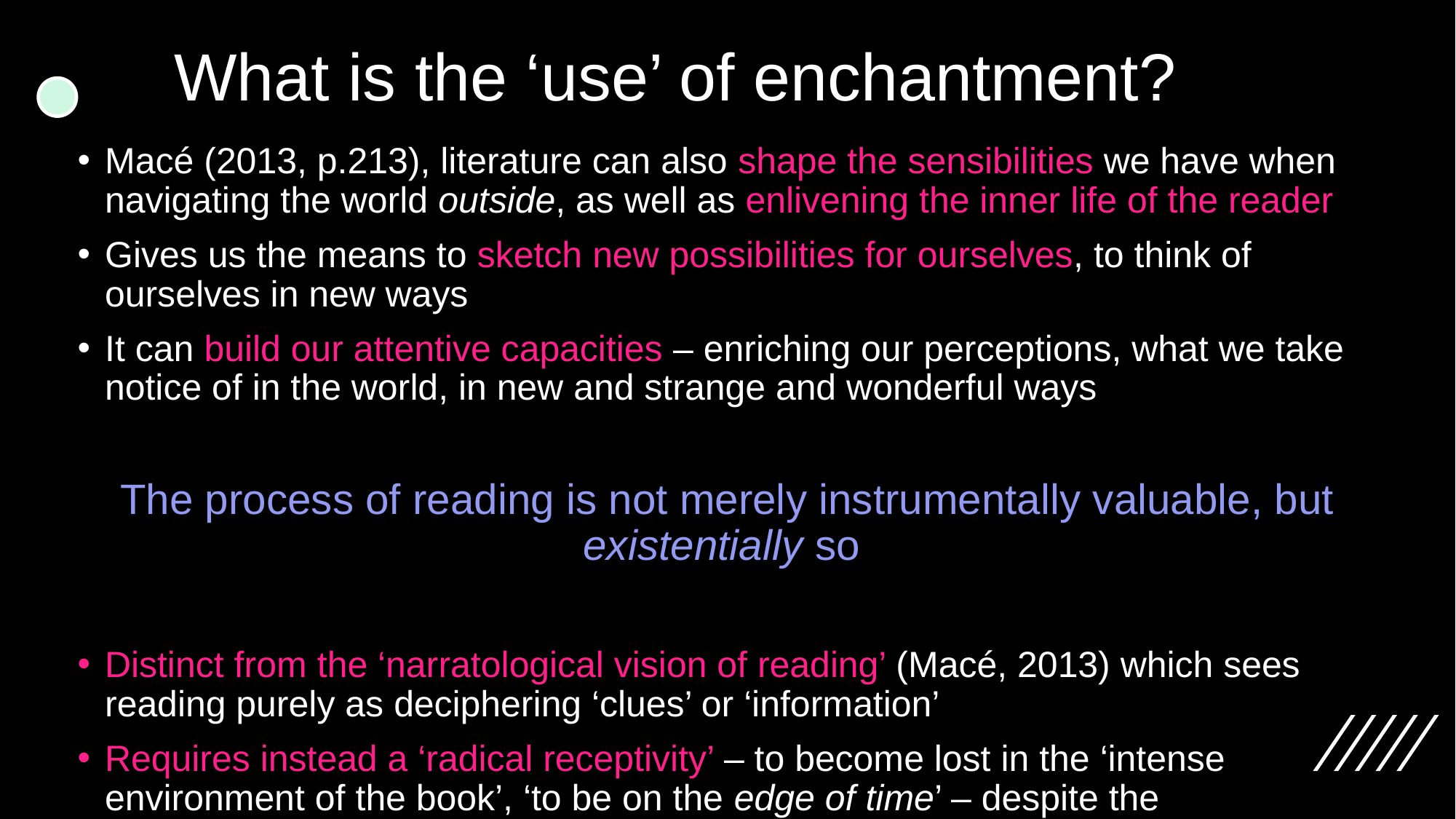

# What is the ‘use’ of enchantment?
Macé (2013, p.213), literature can also shape the sensibilities we have when navigating the world outside, as well as enlivening the inner life of the reader
Gives us the means to sketch new possibilities for ourselves, to think of ourselves in new ways
It can build our attentive capacities – enriching our perceptions, what we take notice of in the world, in new and strange and wonderful ways

The process of reading is not merely instrumentally valuable, but existentially so

Distinct from the ‘narratological vision of reading’ (Macé, 2013) which sees reading purely as deciphering ‘clues’ or ‘information’
Requires instead a ‘radical receptivity’ – to become lost in the ‘intense environment of the book’, ‘to be on the edge of time’ – despite the degenerative ways in which passivity is understood in academic contexts